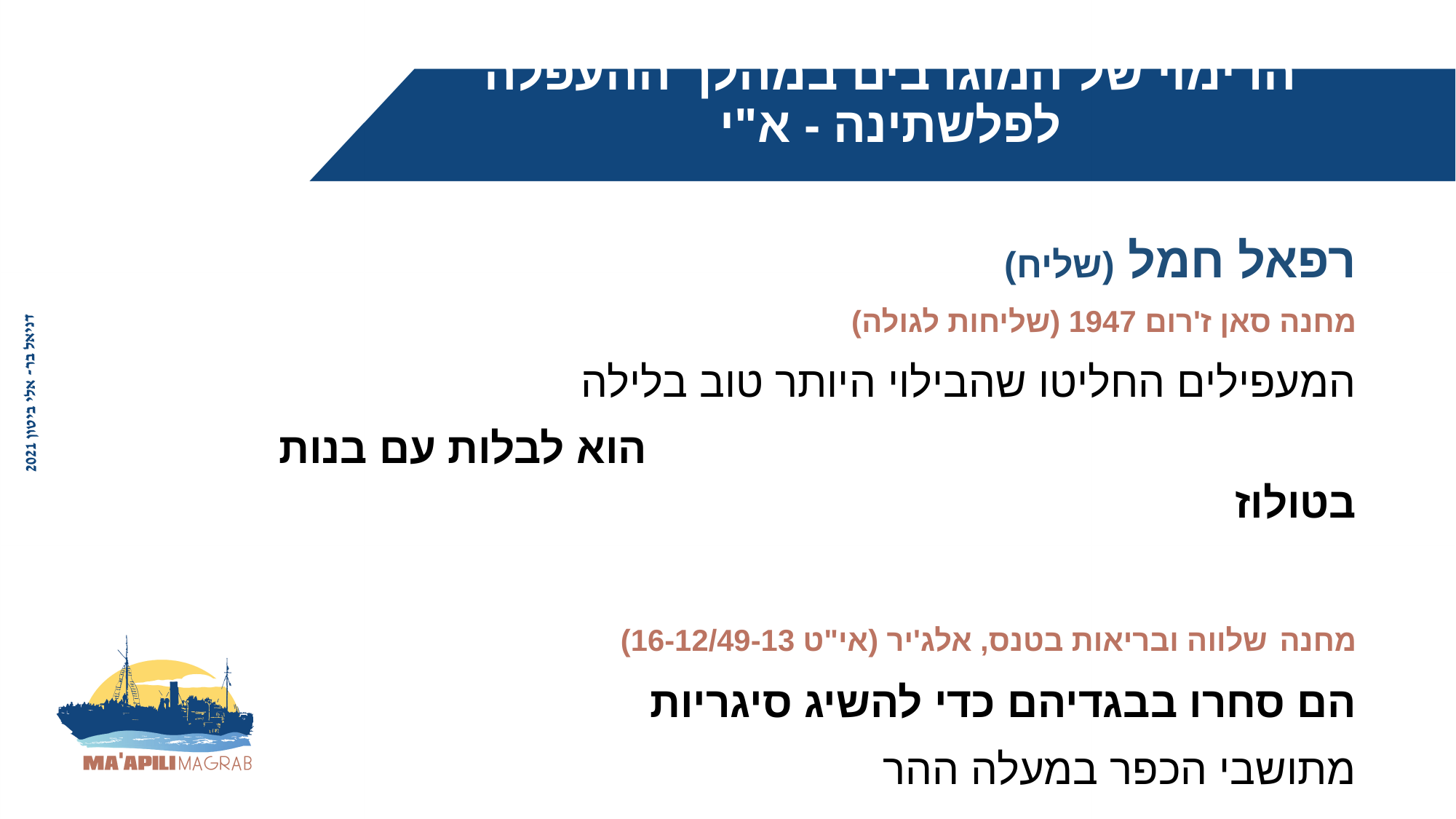

# הדימוי של המוגרבים במהלך ההעפלה לפלשתינה - א"י
רפאל חמל (שליח)
מחנה סאן ז'רום 1947 (שליחות לגולה)
המעפילים החליטו שהבילוי היותר טוב בלילה
                                                            הוא לבלות עם בנות בטולוז

מחנה שלווה ובריאות בטנס, אלג'יר (אי"ט 16-12/49-13)
הם סחרו בבגדיהם כדי להשיג סיגריות
                                                  מתושבי הכפר במעלה ההר